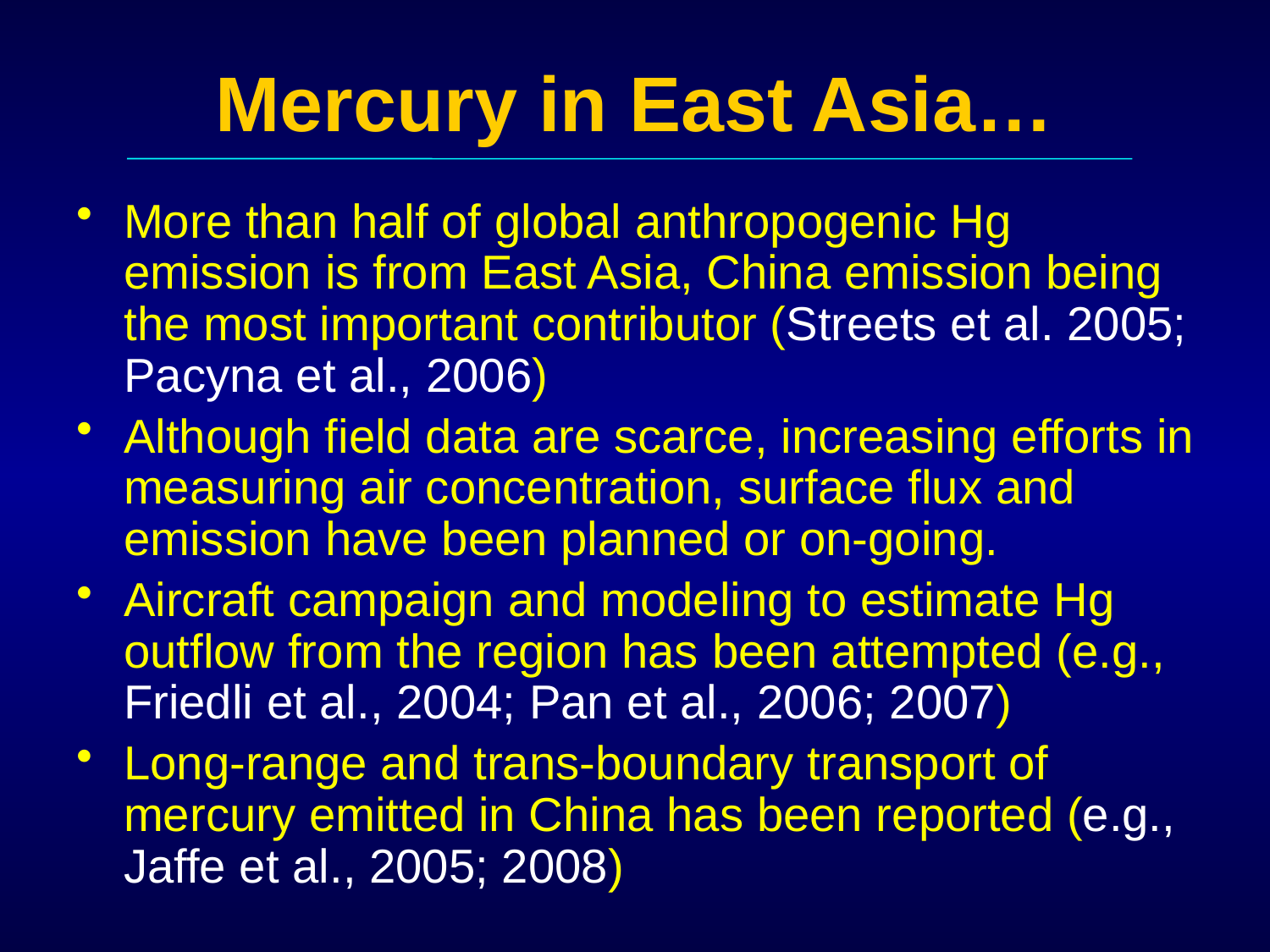

# Mercury in East Asia…

More than half of global anthropogenic Hg emission is from East Asia, China emission being the most important contributor (Streets et al. 2005; Pacyna et al., 2006)
Although field data are scarce, increasing efforts in measuring air concentration, surface flux and emission have been planned or on-going.
Aircraft campaign and modeling to estimate Hg outflow from the region has been attempted (e.g., Friedli et al., 2004; Pan et al., 2006; 2007)
Long-range and trans-boundary transport of mercury emitted in China has been reported (e.g., Jaffe et al., 2005; 2008)